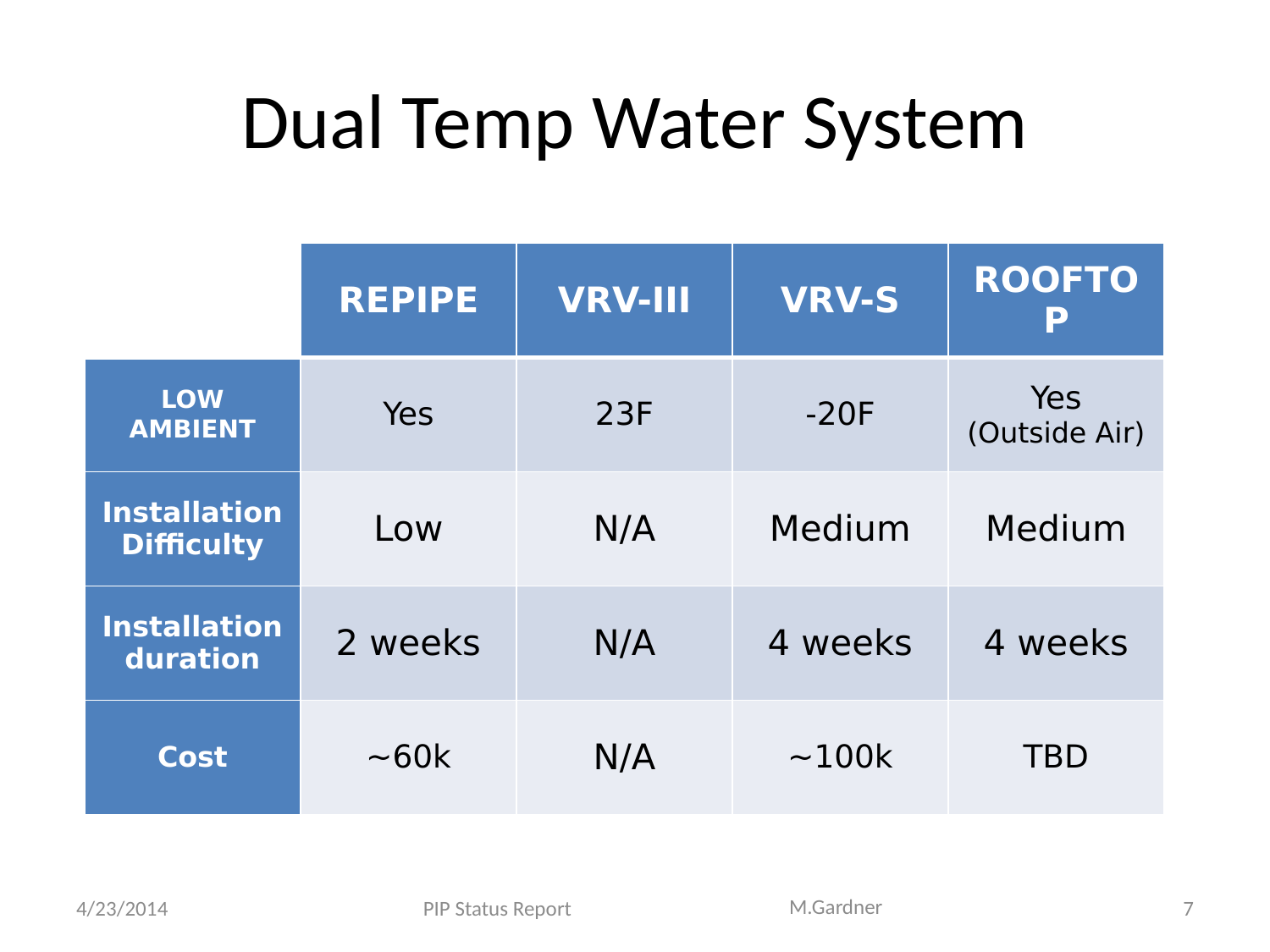

# Dual Temp Water System
|  | REPIPE | VRV-III | VRV-S | ROOFTOP |
| --- | --- | --- | --- | --- |
| LOW AMBIENT | Yes | 23F | -20F | Yes (Outside Air) |
| Installation Difficulty | Low | N/A | Medium | Medium |
| Installation duration | 2 weeks | N/A | 4 weeks | 4 weeks |
| Cost | ~60k | N/A | ~100k | TBD |
M.Gardner
4/23/2014
PIP Status Report
7